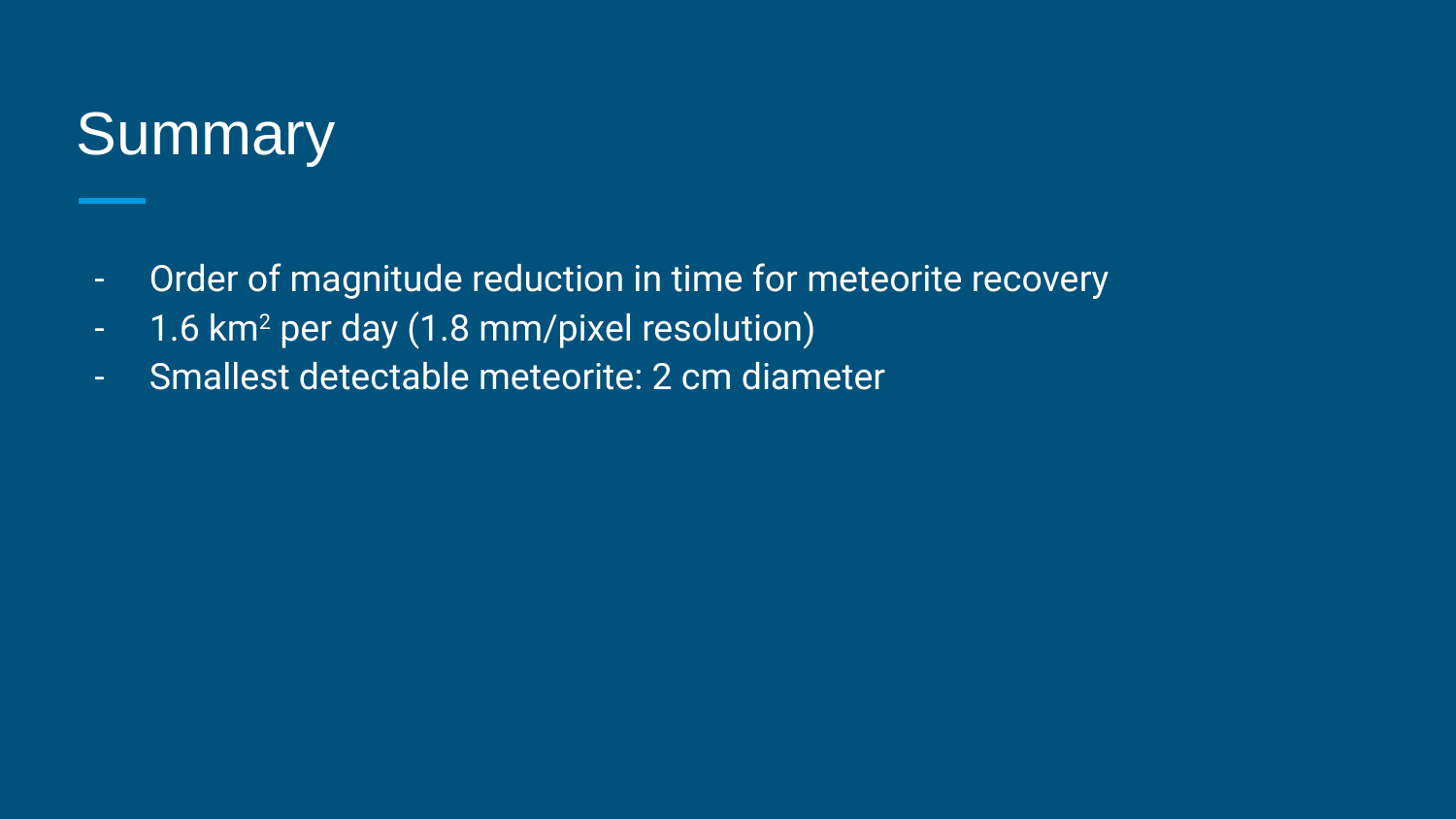

# Summary
Order of magnitude reduction in time for meteorite recovery
1.6 km2 per day (1.8 mm/pixel resolution)
Smallest detectable meteorite: 2 cm diameter